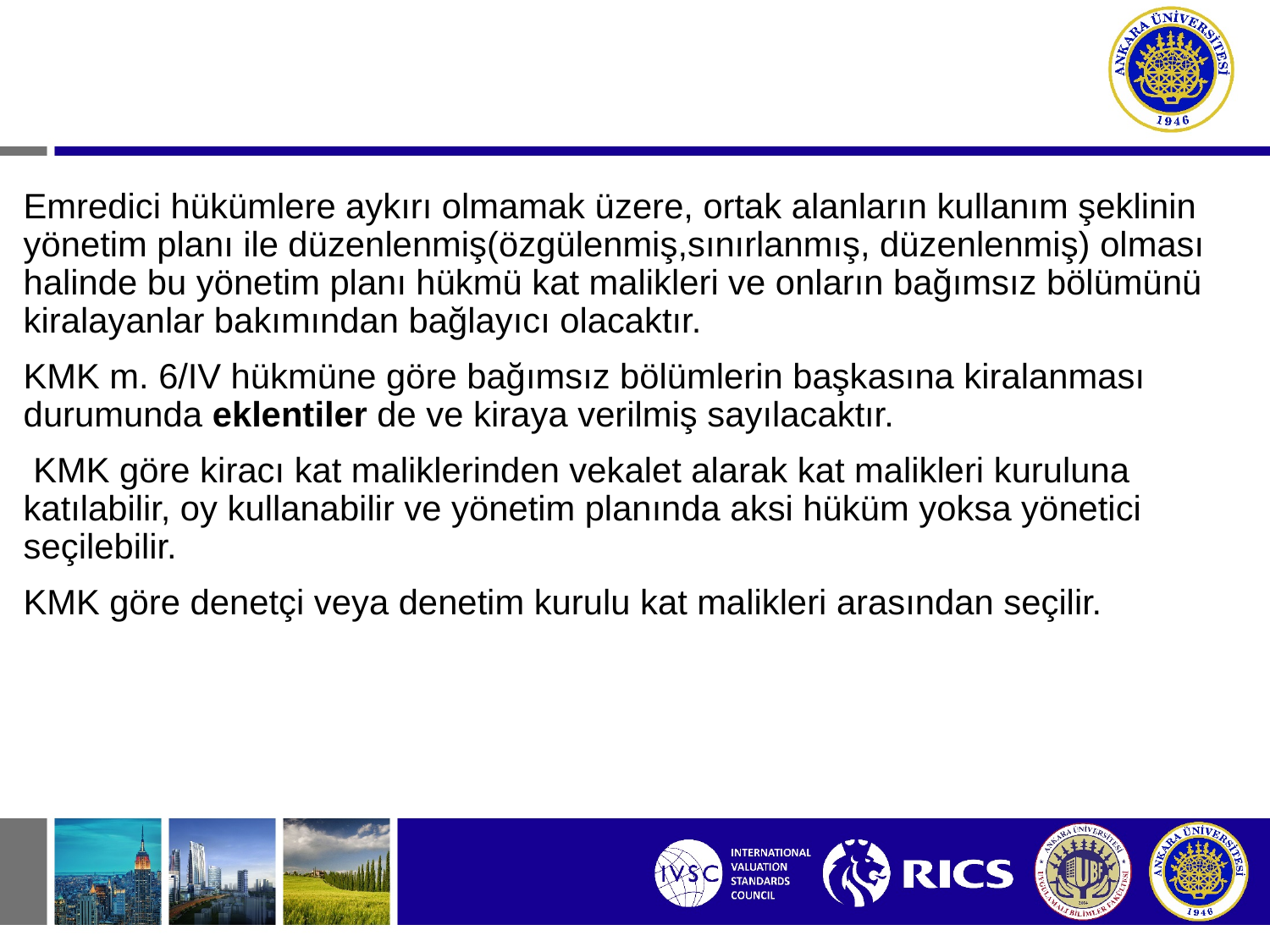

#
Emredici hükümlere aykırı olmamak üzere, ortak alanların kullanım şeklinin yönetim planı ile düzenlenmiş(özgülenmiş,sınırlanmış, düzenlenmiş) olması halinde bu yönetim planı hükmü kat malikleri ve onların bağımsız bölümünü kiralayanlar bakımından bağlayıcı olacaktır.
KMK m. 6/IV hükmüne göre bağımsız bölümlerin başkasına kiralanması durumunda eklentiler de ve kiraya verilmiş sayılacaktır.
 KMK göre kiracı kat maliklerinden vekalet alarak kat malikleri kuruluna katılabilir, oy kullanabilir ve yönetim planında aksi hüküm yoksa yönetici seçilebilir.
KMK göre denetçi veya denetim kurulu kat malikleri arasından seçilir.